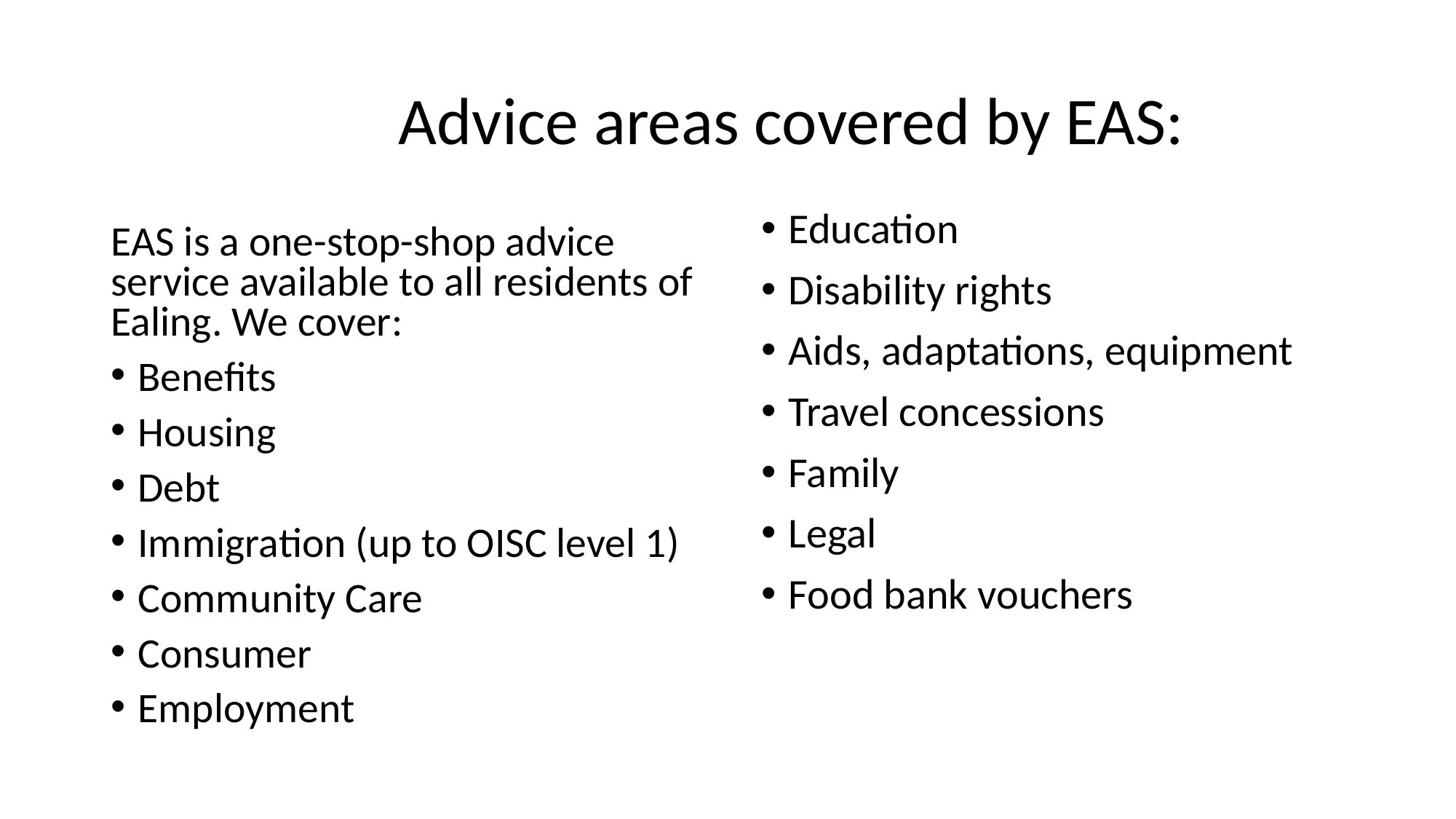

# Advice areas covered by EAS:
Education
Disability rights
Aids, adaptations, equipment
Travel concessions
Family
Legal
Food bank vouchers

EAS is a one-stop-shop advice service available to all residents of Ealing. We cover:
Benefits
Housing
Debt
Immigration (up to OISC level 1)
Community Care
Consumer
Employment